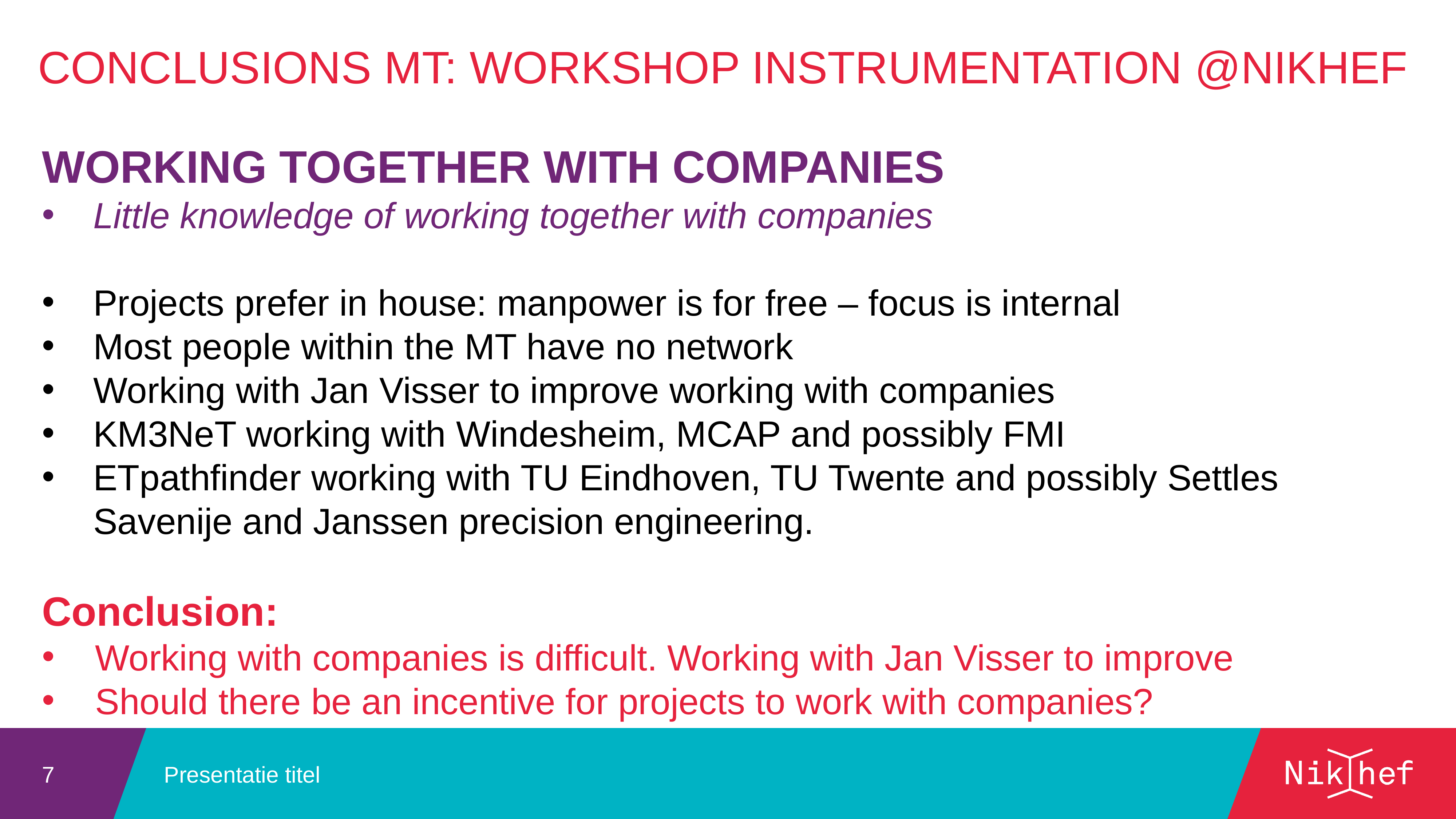

Conclusions MT: Workshop Instrumentation @Nikhef
Working together with companies
Little knowledge of working together with companies

Projects prefer in house: manpower is for free – focus is internal
Most people within the MT have no network
Working with Jan Visser to improve working with companies
KM3NeT working with Windesheim, MCAP and possibly FMI
ETpathfinder working with TU Eindhoven, TU Twente and possibly Settles Savenije and Janssen precision engineering.

Conclusion:
Working with companies is difficult. Working with Jan Visser to improve
Should there be an incentive for projects to work with companies?
Presentatie titel
7